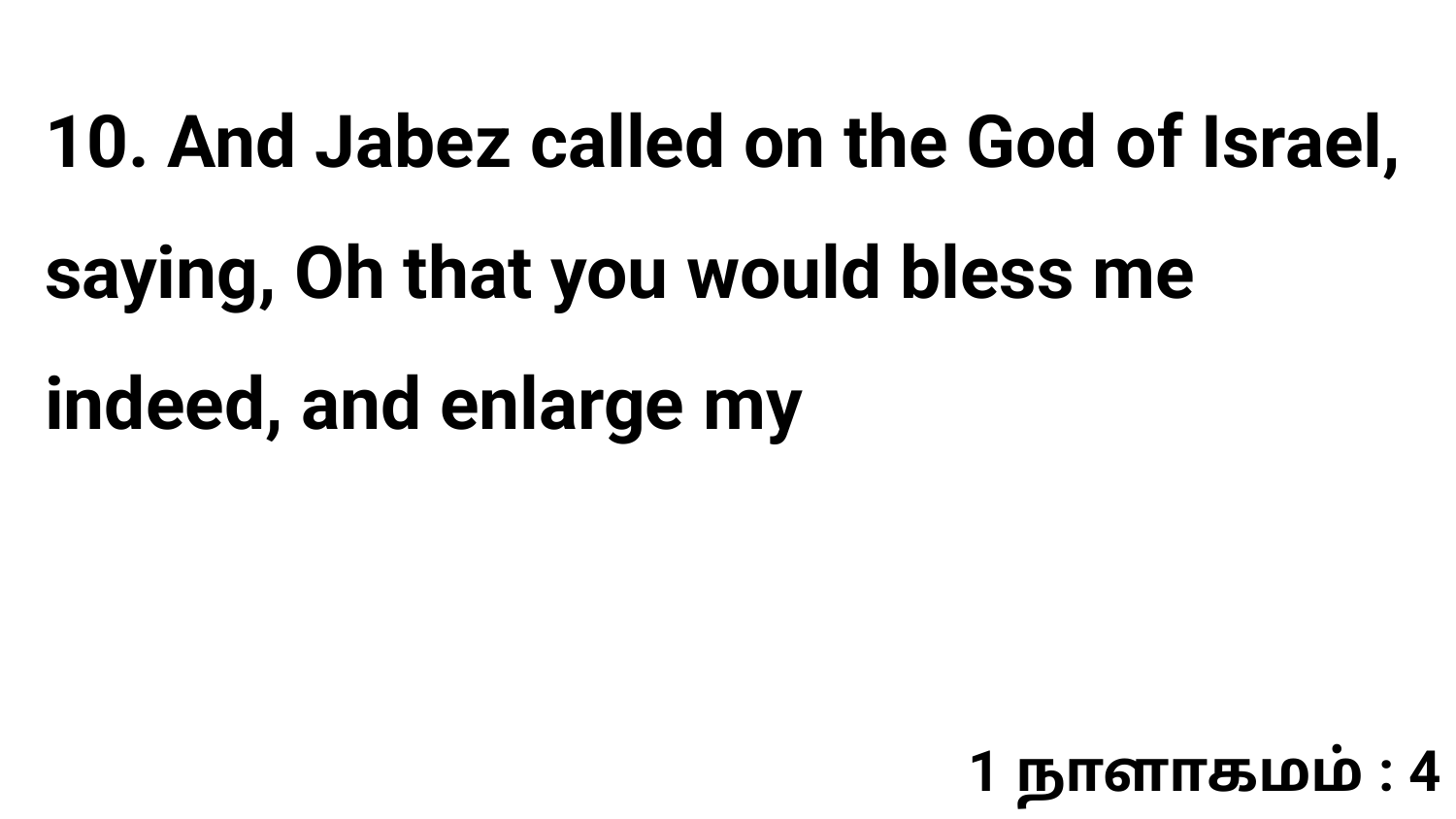

10. And Jabez called on the God of Israel, saying, Oh that you would bless me indeed, and enlarge my
1 நாளாகமம் : 4